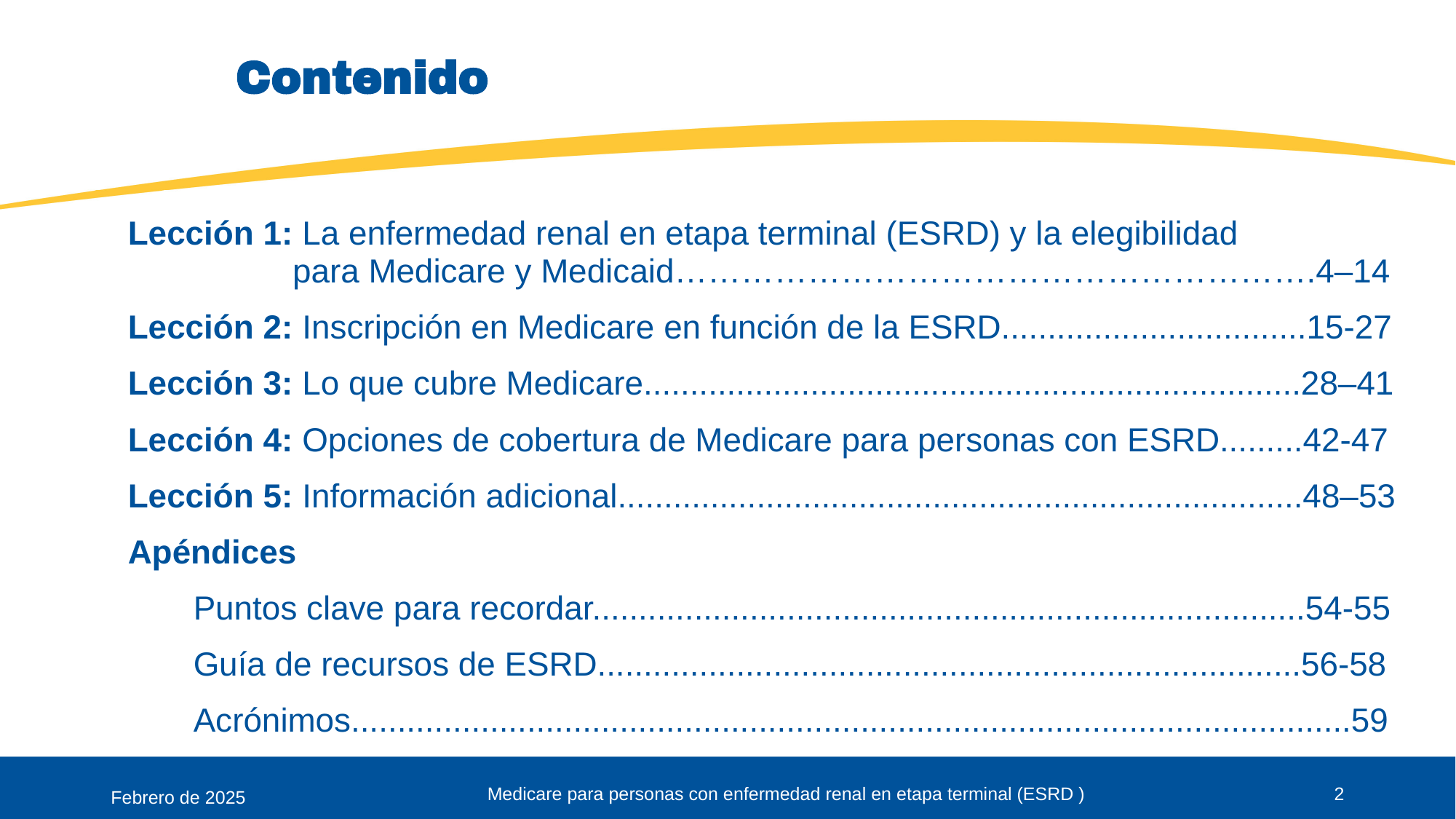

# Contenido
Lección 1: La enfermedad renal en etapa terminal (ESRD) y la elegibilidad
para Medicare y Medicaid………………………………………………….4–14
Lección 2: Inscripción en Medicare en función de la ESRD.................................15-27
Lección 3: Lo que cubre Medicare.......................................................................28–41
Lección 4: Opciones de cobertura de Medicare para personas con ESRD.........42-47
Lección 5: Información adicional..........................................................................48–53
Apéndices
Puntos clave para recordar.............................................................................54-55
Guía de recursos de ESRD............................................................................56-58
Acrónimos............................................................................................................59
Medicare para personas con enfermedad renal en etapa terminal (ESRD )
2
Febrero de 2025